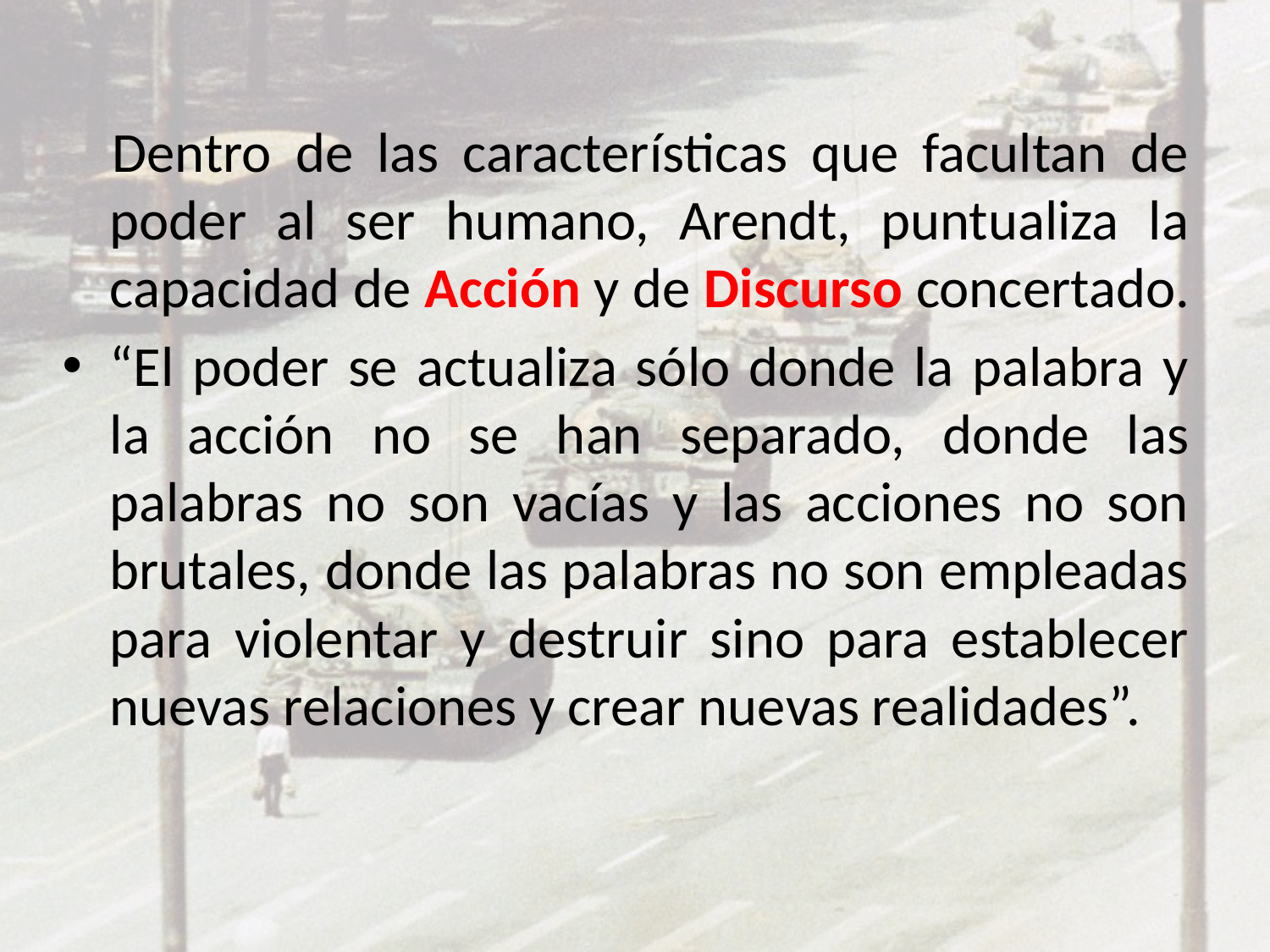

Dentro de las características que facultan de poder al ser humano, Arendt, puntualiza la capacidad de Acción y de Discurso concertado.
“El poder se actualiza sólo donde la palabra y la acción no se han separado, donde las palabras no son vacías y las acciones no son brutales, donde las palabras no son empleadas para violentar y destruir sino para establecer nuevas relaciones y crear nuevas realidades”.